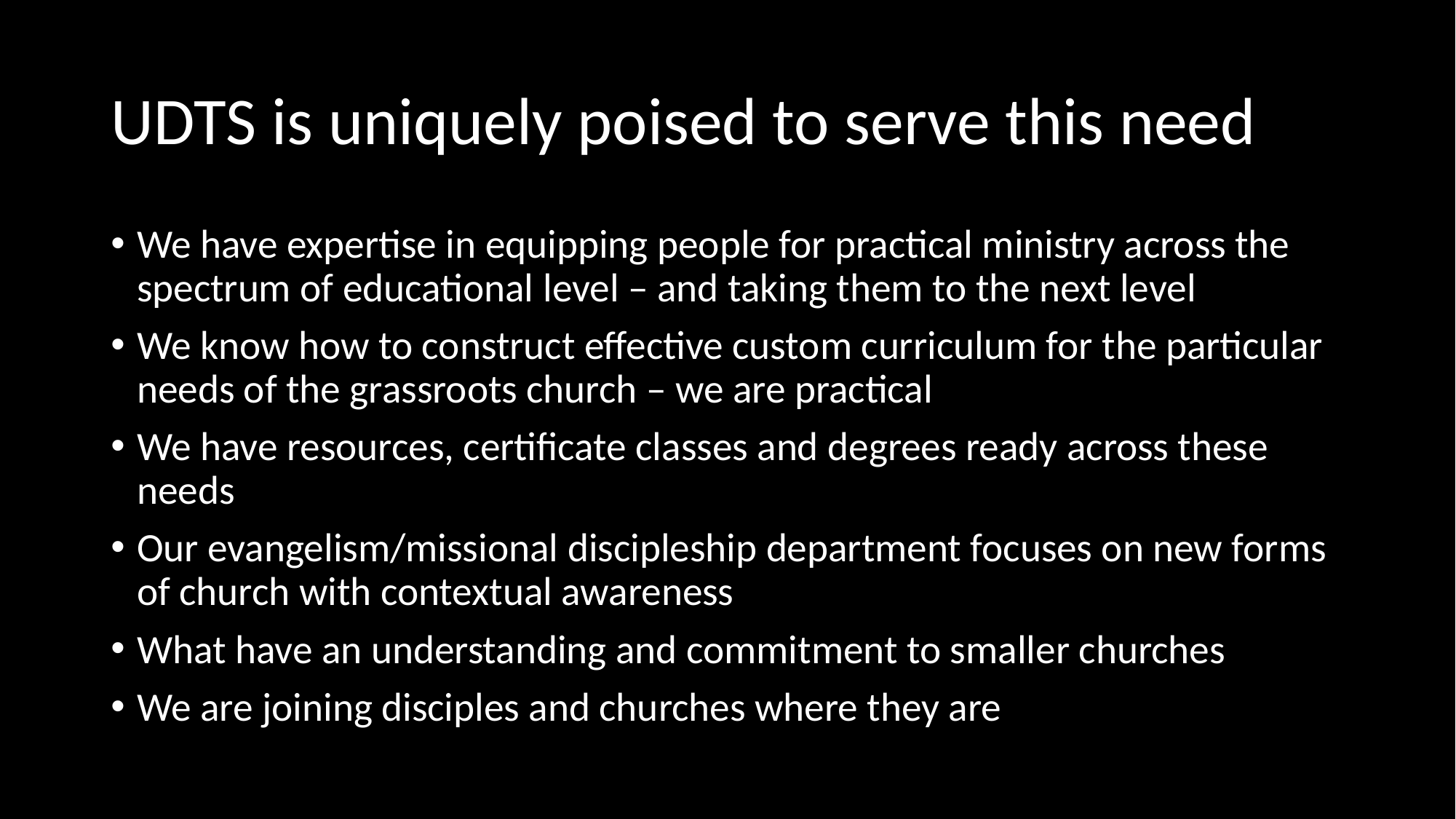

# UDTS is uniquely poised to serve this need
We have expertise in equipping people for practical ministry across the spectrum of educational level – and taking them to the next level
We know how to construct effective custom curriculum for the particular needs of the grassroots church – we are practical
We have resources, certificate classes and degrees ready across these needs
Our evangelism/missional discipleship department focuses on new forms of church with contextual awareness
What have an understanding and commitment to smaller churches
We are joining disciples and churches where they are